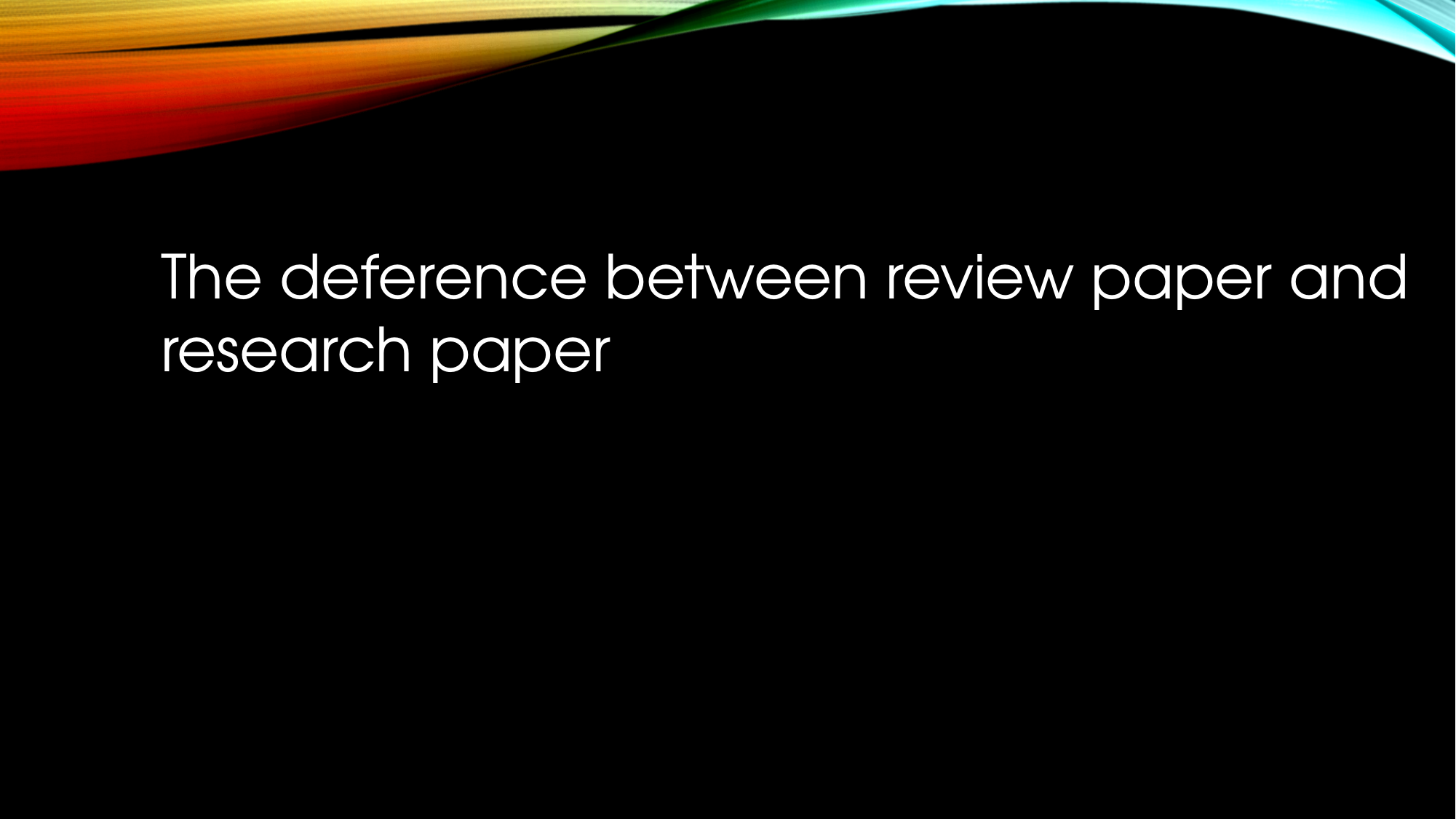

The deference between review paper and research paper